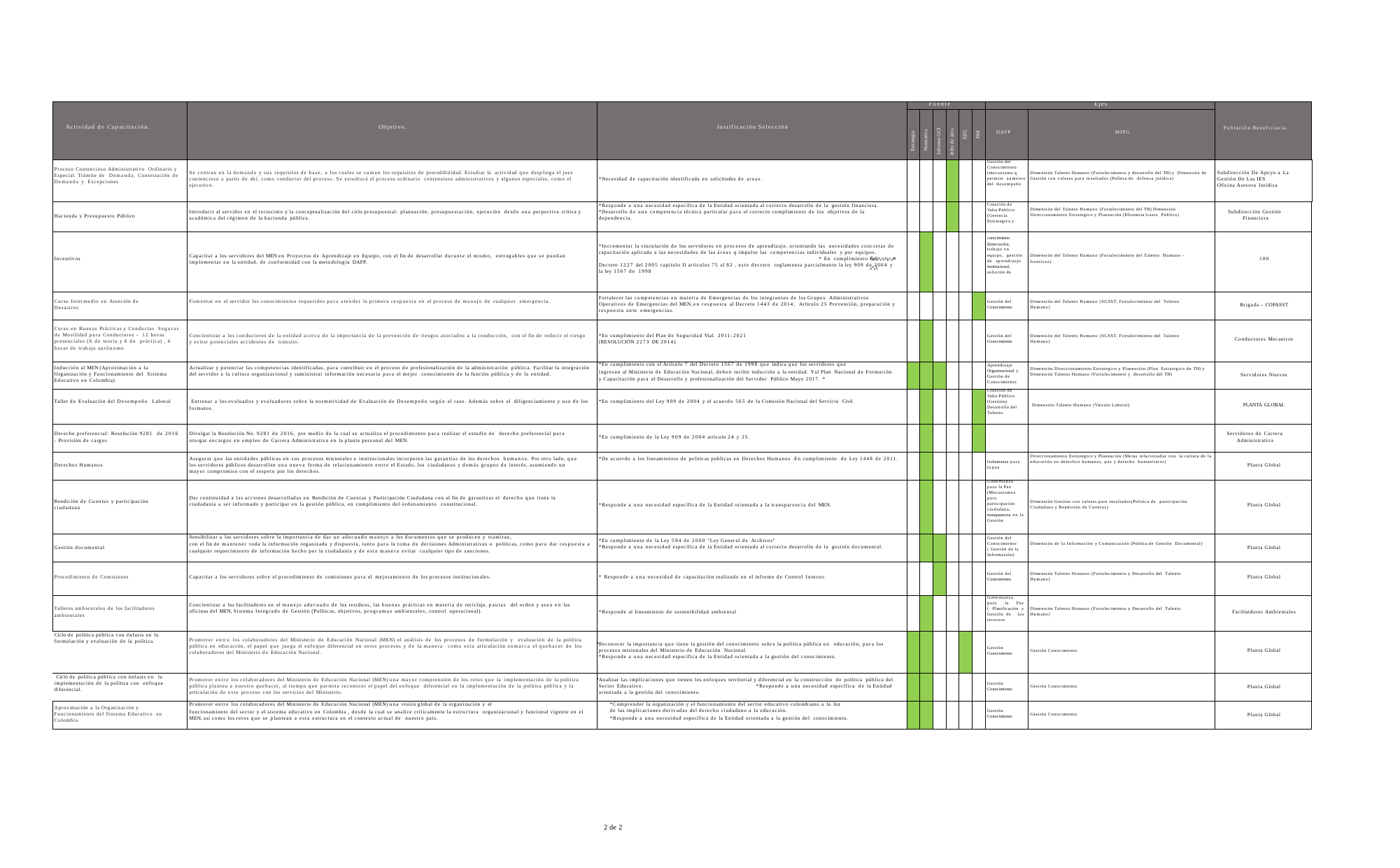

| Actividad de Capacitación. | Objetivo. | Justificación Selección | Fuente |  |  |  |  |  | Ejes |  | Población Beneficiaria |
| --- | --- | --- | --- | --- | --- | --- | --- | --- | --- | --- | --- |
|  |  |  | Estrategia | Normativa | Informe OCI | Jefes de área | EDL | PAE | DAFP | MIPG |  |
| Proceso Contencioso Administrativo Ordinario y Especial. Trámite de Demanda, Contestación de Demanda y Excepciones | Se centran en la demanda y sus requisitos de base, a los cuales se suman los requisitos de procedibilidad. Estudiar la actividad que despliega el juez contencioso a partir de ahí, como conductor del proceso. Se estudiará el proceso ordinario contensioso administrativos y algunos especiales, como el ejecutivo. | \*Necesidad de capacitación identificada en solicitudes de areas. |  |  |  |  |  |  | Gestión del Conocimiento (mecanismo q permite aumento del desempeño | Dimensión Talento Humano (Fortalecimiento y desarrollo del TH) y Dimensión de Gestión con valores para resultados (Política de defensa jurídica) | Subdirección De Apoyo a La Gestión De Las IES Oficina Asesora Juridica |
| Hacienda y Presupuesto Público | Introducir al servidor en el reciocinio y la conceptualización del ciclo presupuestal: planeación, presupuestación, ejecución desde una perpectiva crítica y académica del régimen de la hacienda pública. | \*Responde a una necesidad específica de la Entidad orientada al correcto desarrollo de la gestión financiera. \*Desarrollo de una competencia técnica particular para el correcto cumplimiento de los objetivos de la dependencia. |  |  |  |  |  |  | Creación de Valor Publico (Gerencia Estrategica y | Dimensión del Talento Humano (Fortalecimiento del TH) Dimensión Direccionamiento Estrategico y Planeación (Eficiencia Gasto Público) | Subdirección Gestión Financiera |
| Incentivos | Capacitar a los servidores del MEN en Proyectos de Aprendizaje en Equipo, con el fin de desarrollar durante el mismo, entregables que se puedan implementar en la entidad, de conformidad con la metodología DAFP. | \*Incrementar la vinculación de los servidores en procesos de aprendizaje, orientando las necesidades concretas de capacitación aplicada a las necesidades de las áreas q impulse las competencias individuales y por equipos. \* En cumplimiento del Decreto 1227 del 2005 capitulo II articulos 75 al 82 , este decreto reglamenta parcialmente la ley 909 de 2004 y la ley 1567 de 1998 |  |  |  |  |  |  | conicimiento (Innovación, trabajo en equipo, gestión de aprendizaje institucional, solución de | Dimensión del Talento Humano (Fortalecimiento del Talento Humano - Icentivos) | 100 |
| Curso Intermedio en Atención de Desastres | Fomentar en el servidor los conocimientos requeridos para atender la primera respuesta en el proceso de manejo de cualquier emergencia. | Fortalecer las competencias en materia de Emergencias de los integrantes de los Grupos Administrativos Operativos de Emergencias del MEN, en respuesta al Decreto 1443 de 2014, Articulo 25 Prevención, preparación y respuesta ante emergencias. |  |  |  |  |  |  | Gestión del Conocimiento | Dimensión del Talento Humano (SGSST, Fortalecimiento del Talento Humano) | Brigada - COPASST |
| Curso en Buenas Prácticas y Conductas Seguras de Movilidad para Conductores - 12 horas presenciales (6 de teoría y 6 de práctica) , 6 horas de trabajo autónomo | Concientizar a los conductores de la entidad acerca de la importancia de la prevención de riesgos asociados a la conducción, con el fin de reducir el riesgo y evitar potenciales accidentes de tránsito. | \*En cumplimiento del Plan de Seguridad Vial. 2011-2021 (RESOLUCIÓN 2273 DE 2014) |  |  |  |  |  |  | Gestión del Conocimiento | Dimensión del Talento Humano (SGSST, Fortalecimiento del Talento Humano) | Conductores Mecanicos |
| Inducción al MEN (Aproximación a la Organización y Funcionamiento del Sistema Educativo en Colombia) | Actualizar y potenciar las competencias identificadas, para contribuir en el proceso de profesionalización de la administración pública. Facilitar la integración del servidor a la cultura organizacional y suministrar información necesaria para el mejor conocimiento de la función pública y de la entidad. | \*En cumplimiento con el Artículo 7 del Decreto 1567 de 1998 que indica que los servidores que ingresan al Ministerio de Educación Nacional, deben recibir inducción a la entidad. Y al Plan Nacional de Formación y Capacitación para el Desarrollo y profesionalización del Servidor Público Mayo 2017. \* |  |  |  |  |  |  | Aprendizaje Organizacional y Gestión de Conocimiento | Dimensión Direccionamiento Estrategico y Planeación (Plan Estrategico de TH) y Dimensión Talento Humano (Fortalecimiento y desarrollo del TH) | Servidores Nuevos |
| Taller de Evaluación del Desempeño Laboral | Entrenar a los evaluados y evaluadores sobre la normatividad de Evaluación de Desempeño según el caso. Además sobre el diligenciamiento y uso de los formatos. | \*En cumplimiento del Ley 909 de 2004 y el acuerdo 565 de la Comisión Nacional del Servicio Civil |  |  |  |  |  |  | Creación de Valor Público (Gestióny Desarrollo del Talento | Dimensión Talento Humano (Vinculo Laboral) | PLANTA GLOBAL |
| Derecho preferencial: Resolución 9281 de 2016 - Provisión de cargos | Divulgar la Resolución No. 9281 de 2016, por medio de la cual se actualiza el procedimiento para realizar el estudio de derecho preferencial para otorgar encargos en empleo de Carrera Administrativa en la planta personal del MEN. | \*En cumplimiento de la Ley 909 de 2004 articulo 24 y 25. |  |  |  |  |  |  |  |  | Servidores de Carrera Administrativa |
| Derechos Humanos | Asegurar que las entidades públicas en sus procesos misionales e institucionales incorporen las garantías de los derechos humanos. Por otro lado, que los servidores públicos desarrollen una nueva forma de relacionamiento entre el Estado, los ciudadanos y demás grupos de interés, asumiendo un mayor compromiso con el respeto por los derechos. | \*De acuerdo a los lineamientos de politicas publicas en Derechos Humanos .En cumplimiento de Ley 1448 de 2011. |  |  |  |  |  |  | Gobernanza para la paz | Direccionamiento Estrategico y Planeación (Metas relacionadas con la cultura de la educación en derechos humanos, paz y derecho humanitario) | Planta Global |
| Rendición de Cuentas y participación ciudadana | Dar continuidad a las acciones desarrolladas en Rendición de Cuentas y Participación Ciudadana con el fin de garantizar el derecho que tiene la ciudadanía a ser informado y participar en la gestión pública, en cumplimiento del ordenamiento constitucional. | \*Responde a una necesidad específica de la Entidad orientada a la transparencia del MEN. |  |  |  |  |  |  | Gobernanza para la Paz (Mecanismos para participación ciudadana, tranaparencia en la Gestión | Dimensión Gestión con valores para resultados(Politica de participación Ciudadana y Rendición de Cuentas) | Planta Global |
| Gestión documental | Sensibilizar a los servidores sobre la importancia de dar un adecuado manejo a los documentos que se producen y tramitan, con el fin de mantener toda la información organizada y dispuesta, tanto para la toma de decisiones Administrativas o políticas, como para dar respuesta a cualquier requerimiento de información hecho por la ciudadanía y de esta manera evitar cualquier tipo de sanciones. | \*En cumplimiento de la Ley 594 de 2000 "Ley General de Archivos" \*Responde a una necesidad específica de la Entidad orientada al correcto desarrollo de la gestión documental. |  |  |  |  |  |  | Gestión del Conocimiento ( Gestión de la Información) | Dimensión de la Información y Comunicación (Politica de Gestión Documental) | Planta Global |
| Procedimiento de Comisiones | Capacitar a los servidores sobre el procedimiento de comisiones para el mejoramiento de los procesos institucionales. | \* Responde a una necesidad de capacitación realizado en el informe de Control Interno |  |  |  |  |  |  | Gestión del Conicimiento | Dimensión Talento Humano (Fortalecimiento y Desarrollo del Talento Humano) | Planta Global |
| Talleres ambientales de los facilitadores ambientales | Concientizar a los facilitadores en el manejo adecuado de los residuos, las buenas prácticas en materia de reciclaje, pautas del orden y aseo en las oficinas del MEN, Sistema Integrado de Gestión (Políticas, objetivos, programas ambientales, control operacional). | \*Responde al lineamiento de sostenibilidad ambiental |  |  |  |  |  |  | Gobernanza para la Paz ( Planificación y Gestión de los recursos | Dimensión Talento Humano (Fortalecimiento y Desarrollo del Talento Humano) | Faciliatdores Ambientales |
| Ciclo de política pública con énfasis en la formulación y evaluación de la política. | Promover entre los colaboradores del Ministerio de Educación Nacional (MEN) el análisis de los procesos de formulación y evaluación de la política pública en educación, el papel que juega el enfoque diferencial en estos procesos y de la manera como esta articulación enmarca el quehacer de los colaboradores del Ministerio de Educación Nacional. | Reconocer la importancia que tiene la gestión del conocimiento sobre la política pública en educación, para los procesos misionales del Ministerio de Educación Nacional. \*Responde a una necesidad específica de la Entidad orientada a la gestión del conocimiento. |  |  |  |  |  |  | Gestión Conocimiento | Gestión Conocimiento | Planta Global |
| Ciclo de política pública con énfasis en la implementación de la política con enfoque diferencial. | Promover entre los colaboradores del Ministerio de Educación Nacional (MEN) una mayor comprensión de los retos que la implementación de la política pública plantea a nuestro quehacer, al tiempo que permite reconocer el papel del enfoque diferencial en la implementación de la política pública y la articulación de este proceso con los servicios del Ministerio. | Analizar las implicaciones que tienen los enfoques territorial y diferencial en la construcción de política pública del Sector Educativo. \*Responde a una necesidad específica de la Entidad orientada a la gestión del conocimiento. |  |  |  |  |  |  | Gestión Conocimiento | Gestión Conocimiento | Planta Global |
| Aproximación a la Organización y Funcionamiento del Sistema Educativo en Colombia | Promover entre los colaboradores del Ministerio de Educación Nacional (MEN) una visión global de la organización y el funcionamiento del sector y el sistema educativo en Colombia , desde la cual se analice críticamente la estructura organizacional y funcional vigente en el MEN, así como los retos que se plantean a esta estructura en el contexto actual de nuestro país. | \*Comprender la organización y el funcionamiento del sector educativo colombiano a la luz de las implicaciones derivadas del derecho ciudadano a la educación. \*Responde a una necesidad específica de la Entidad orientada a la gestión del conocimiento. |  |  |  |  |  |  | Gestión Conocimiento | Gestión Conocimiento | Planta Global |
FGiensatniócnierdae)l
2 de 2